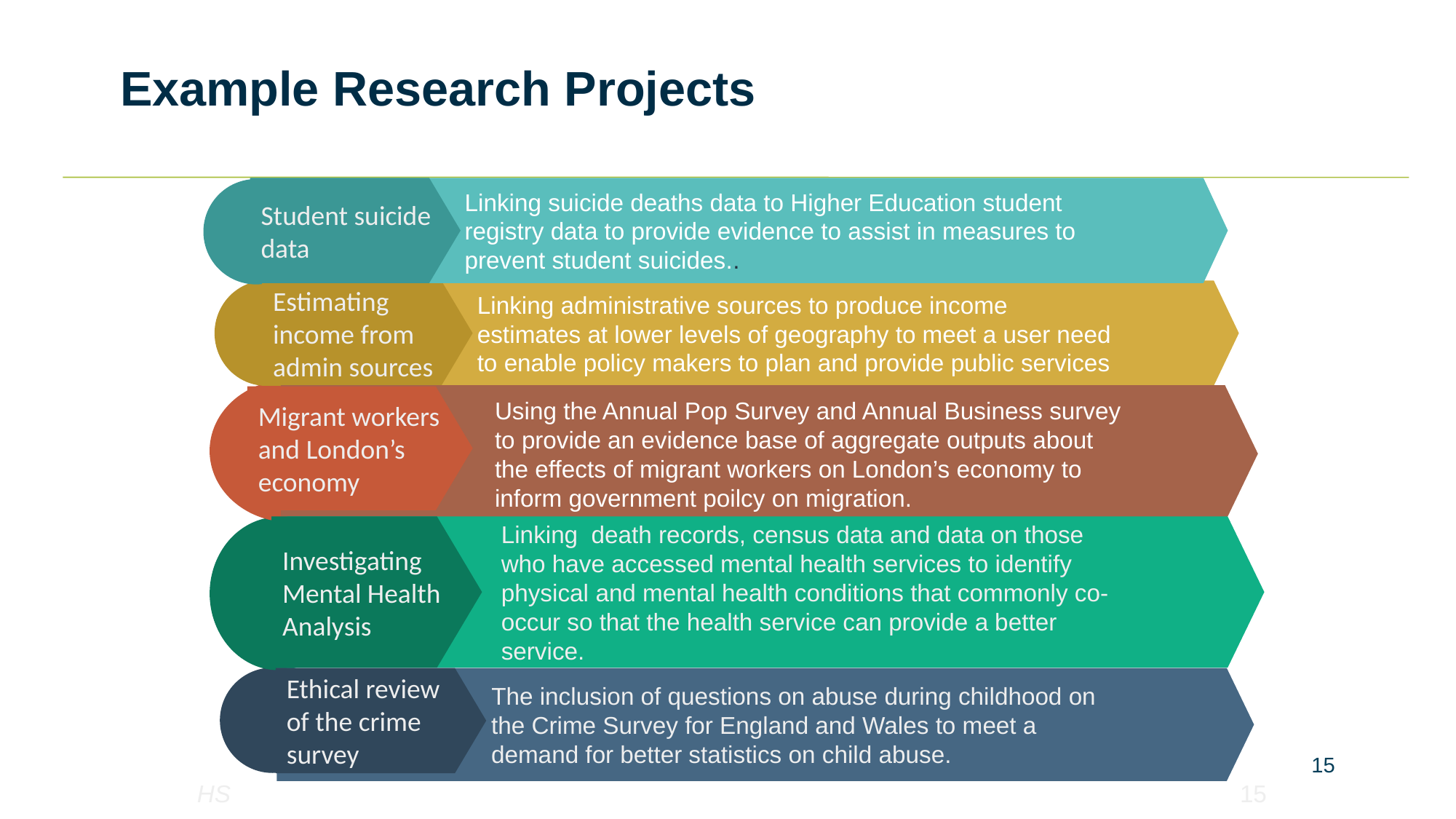

# Example Research Projects
Linking suicide deaths data to Higher Education student registry data to provide evidence to assist in measures to prevent student suicides..
Student suicide data

Estimating income from admin sources
Linking administrative sources to produce income estimates at lower levels of geography to meet a user need to enable policy makers to plan and provide public services

Using the Annual Pop Survey and Annual Business survey to provide an evidence base of aggregate outputs about the effects of migrant workers on London’s economy to inform government poilcy on migration.
Migrant workers and London’s economy
Investigating Mental Health Analysis
Linking  death records, census data and data on those who have accessed mental health services to identify physical and mental health conditions that commonly co-occur so that the health service can provide a better service.

Ethical review of the crime survey
The inclusion of questions on abuse during childhood on the Crime Survey for England and Wales to meet a demand for better statistics on child abuse.
15
15
HS
15